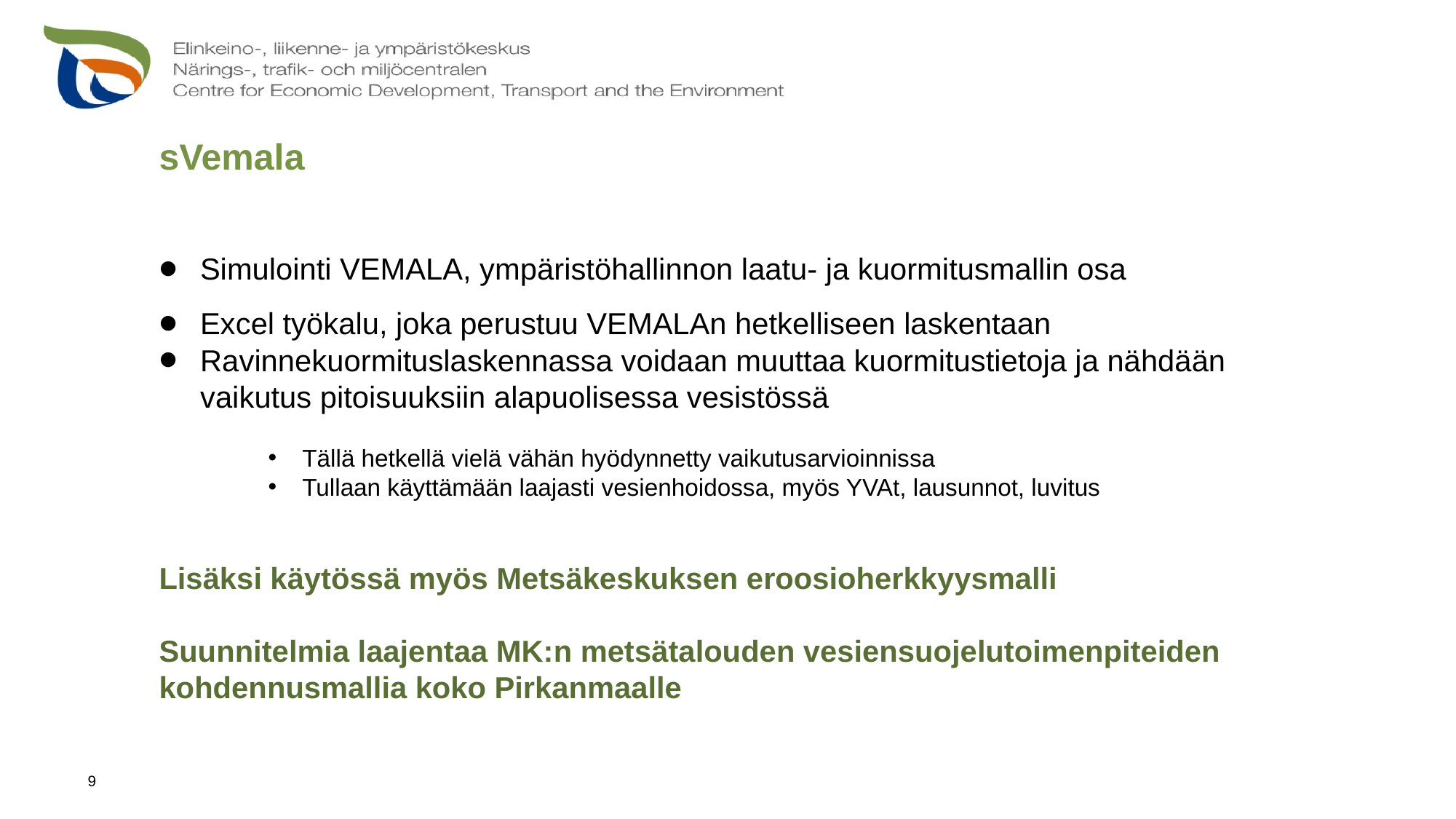

sVemala

Simulointi VEMALA, ympäristöhallinnon laatu- ja kuormitusmallin osa
Excel työkalu, joka perustuu VEMALAn hetkelliseen laskentaan
Ravinnekuormituslaskennassa voidaan muuttaa kuormitustietoja ja nähdään vaikutus pitoisuuksiin alapuolisessa vesistössä

Tällä hetkellä vielä vähän hyödynnetty vaikutusarvioinnissa
Tullaan käyttämään laajasti vesienhoidossa, myös YVAt, lausunnot, luvitus

Lisäksi käytössä myös Metsäkeskuksen eroosioherkkyysmalli

Suunnitelmia laajentaa MK:n metsätalouden vesiensuojelutoimenpiteiden kohdennusmallia koko Pirkanmaalle

9